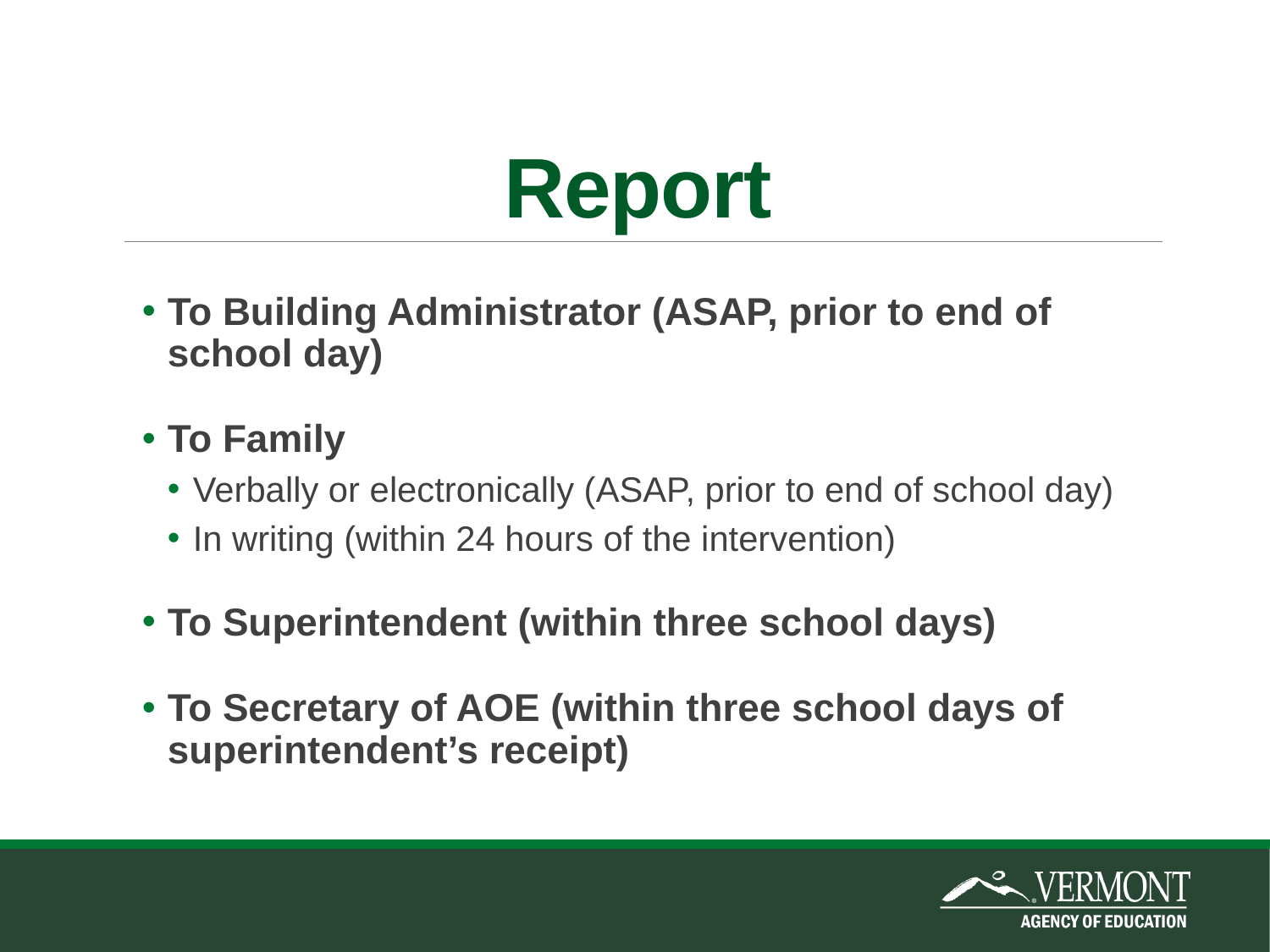

# Report
To Building Administrator (ASAP, prior to end of school day)

To Family
Verbally or electronically (ASAP, prior to end of school day)
In writing (within 24 hours of the intervention)

To Superintendent (within three school days)

To Secretary of AOE (within three school days of superintendent’s receipt)